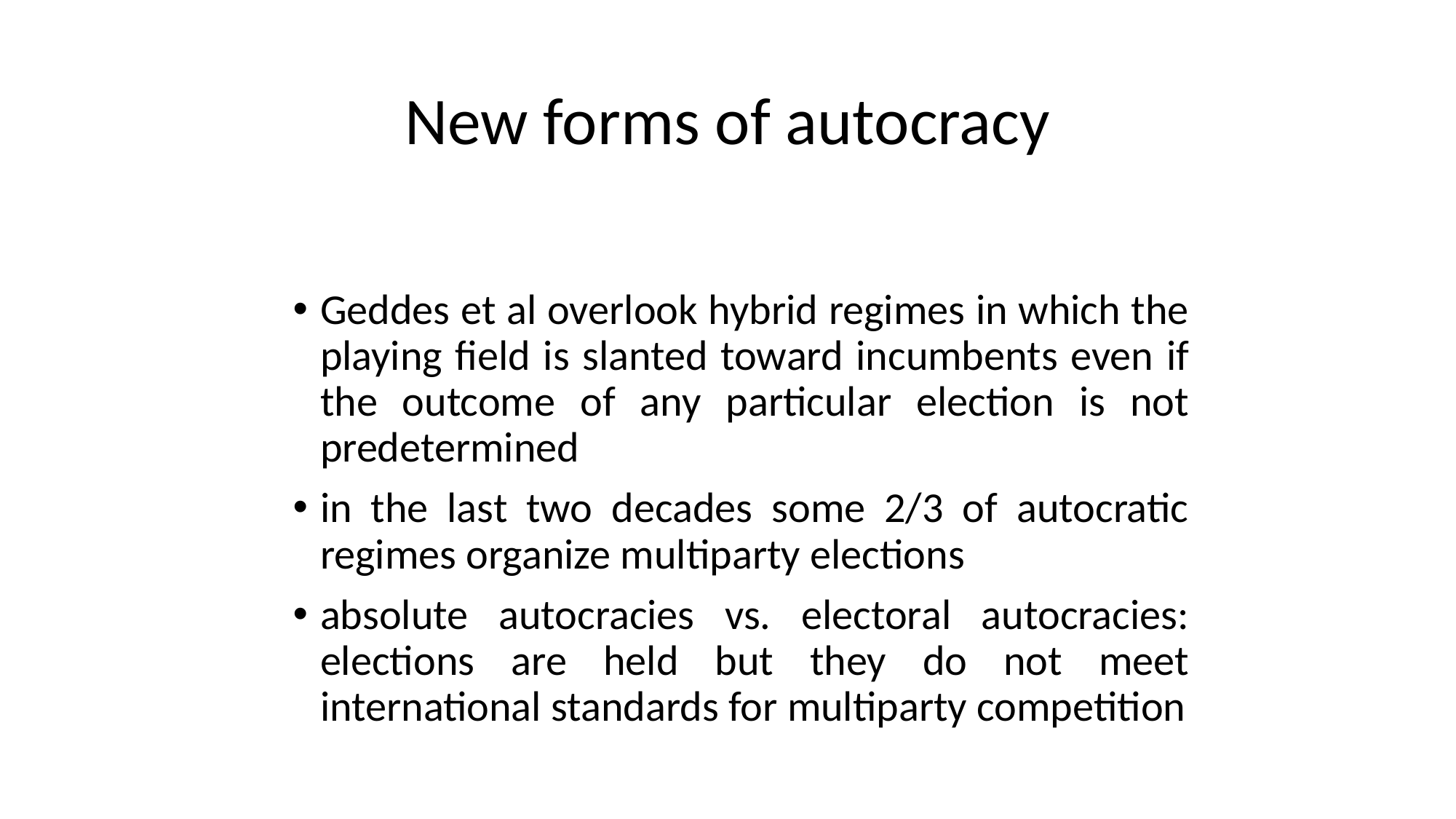

# New forms of autocracy
Geddes et al overlook hybrid regimes in which the playing field is slanted toward incumbents even if the outcome of any particular election is not predetermined
in the last two decades some 2/3 of autocratic regimes organize multiparty elections
absolute autocracies vs. electoral autocracies: elections are held but they do not meet international standards for multiparty competition